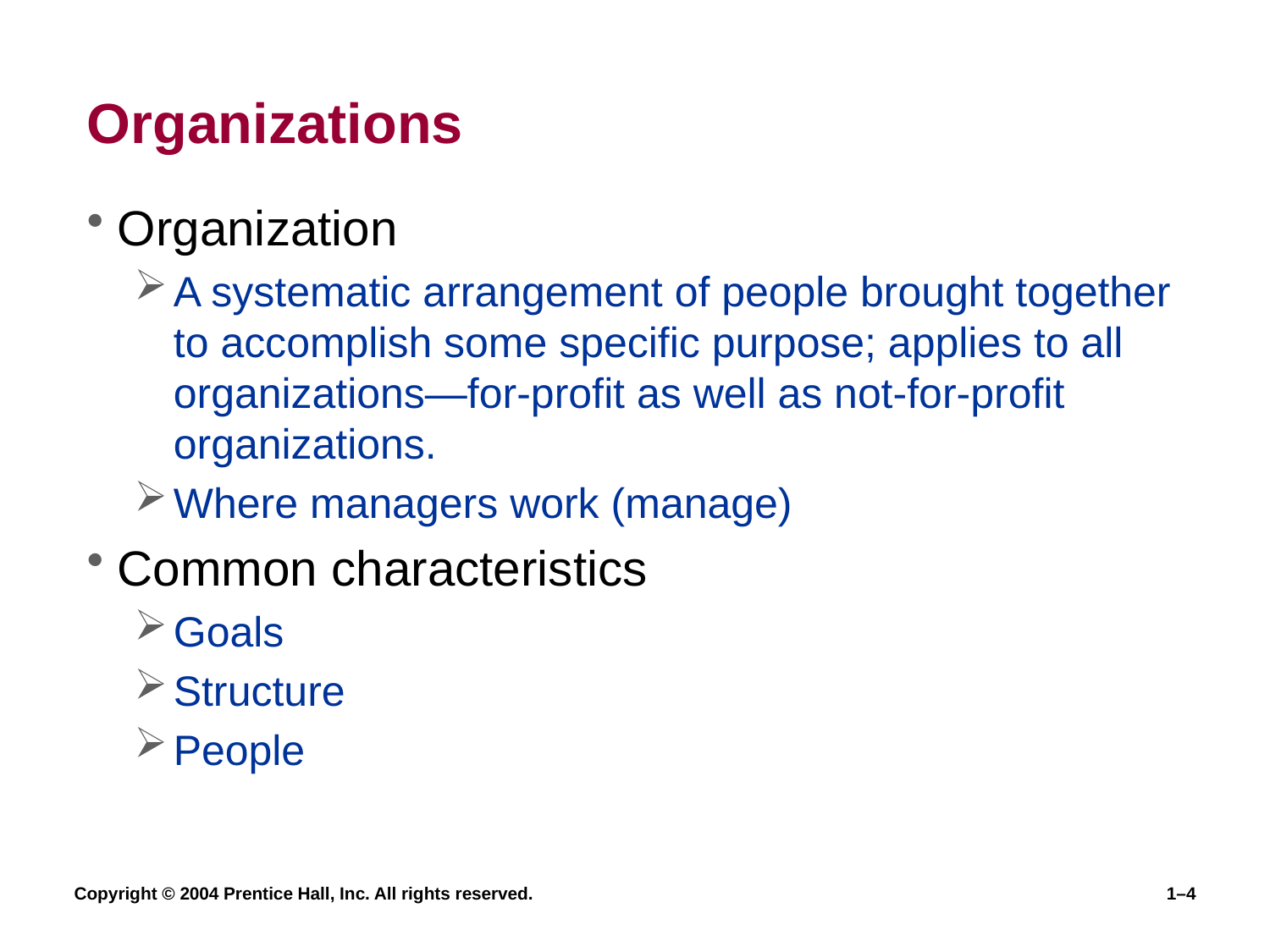

# Organizations
Organization
A systematic arrangement of people brought together to accomplish some specific purpose; applies to all organizations—for-profit as well as not-for-profit organizations.
Where managers work (manage)
Common characteristics
Goals
Structure
People
Copyright © 2004 Prentice Hall, Inc. All rights reserved.
1–4